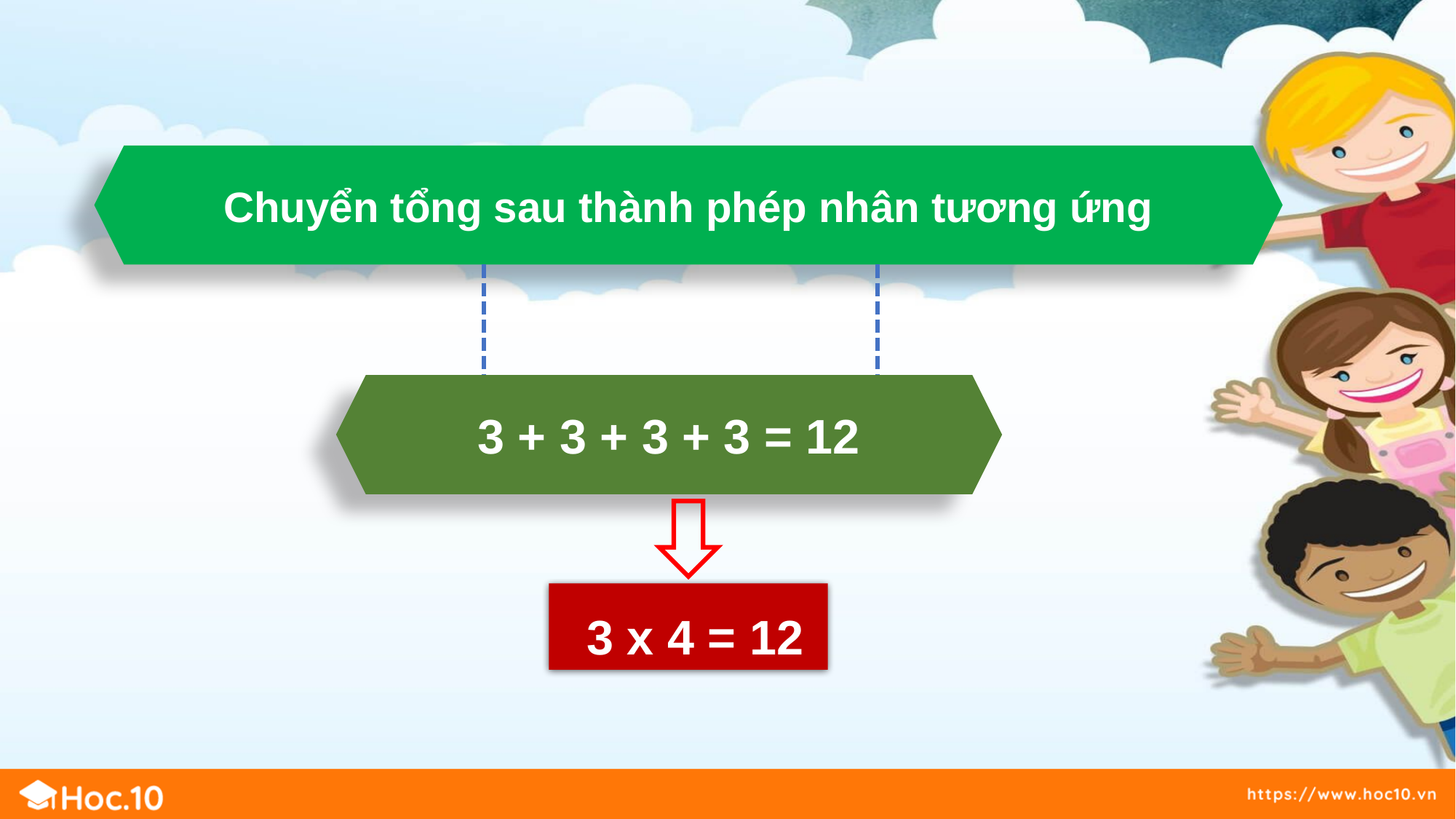

Chuyển tổng sau thành phép nhân tương ứng
3 + 3 + 3 + 3 = 12

  3 x 4 = 12